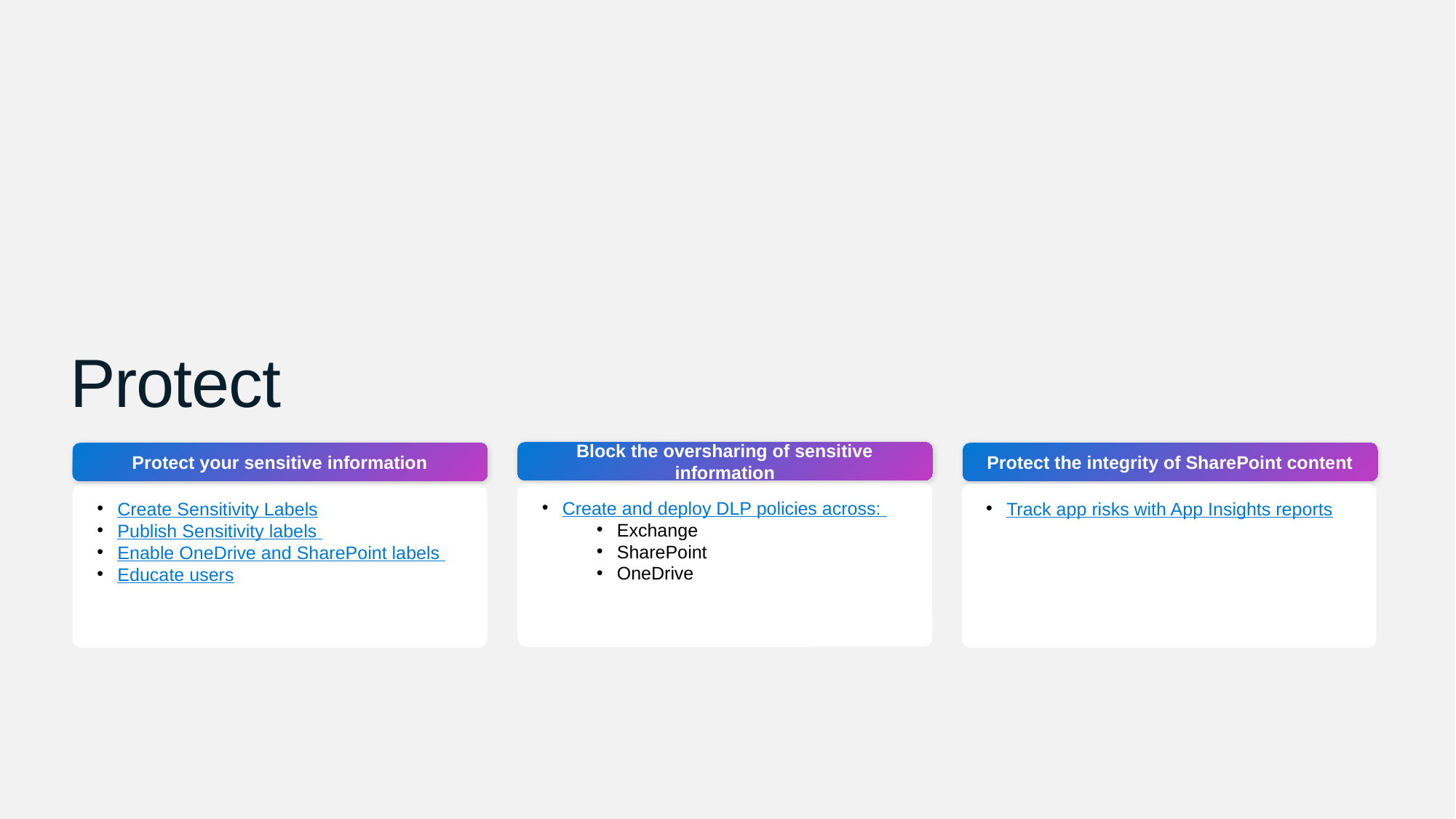

# Protect
Block the oversharing of sensitive information
Protect your sensitive information
Protect the integrity of SharePoint content
Create and deploy DLP policies across:
Exchange
SharePoint
OneDrive
Create Sensitivity Labels
Publish Sensitivity labels
Enable OneDrive and SharePoint labels
Educate users
Track app risks with App Insights reports